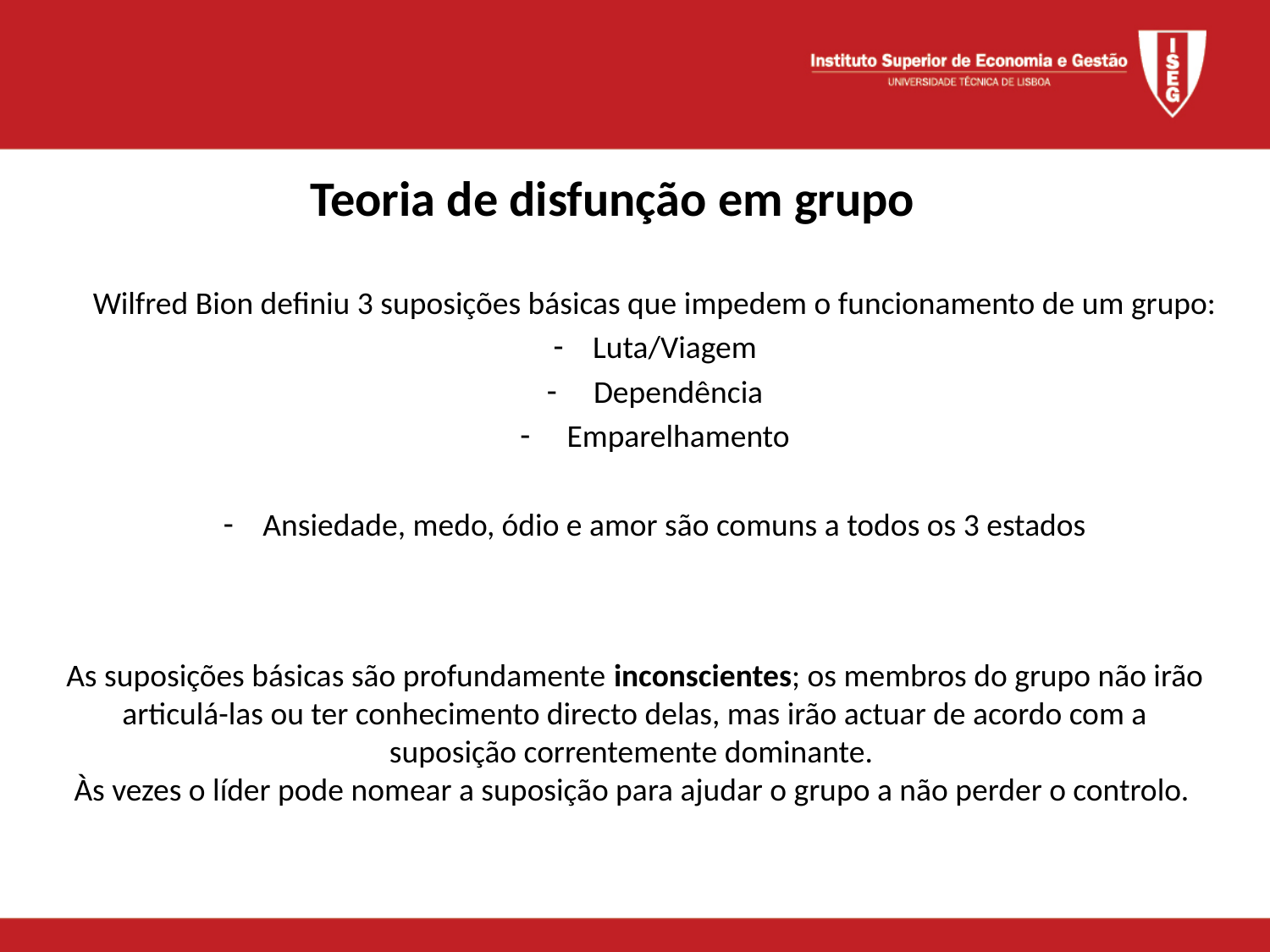

# Teoria de disfunção em grupo
Wilfred Bion definiu 3 suposições básicas que impedem o funcionamento de um grupo:
Luta/Viagem
 Dependência
 Emparelhamento

Ansiedade, medo, ódio e amor são comuns a todos os 3 estados

As suposições básicas são profundamente inconscientes; os membros do grupo não irão articulá-las ou ter conhecimento directo delas, mas irão actuar de acordo com a suposição correntemente dominante.
Às vezes o líder pode nomear a suposição para ajudar o grupo a não perder o controlo.